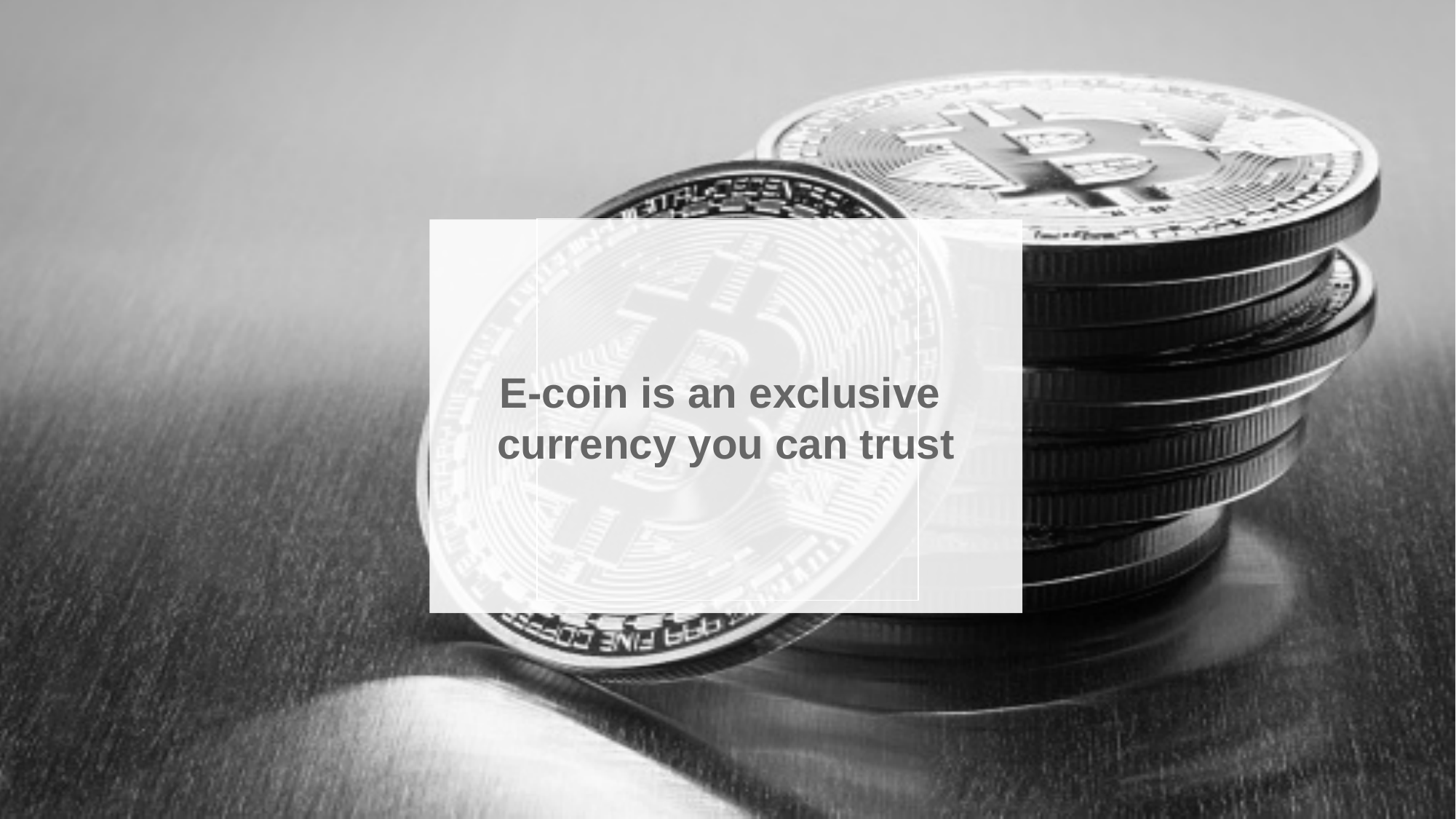

# Е-coin is an exclusive  currency you can trust